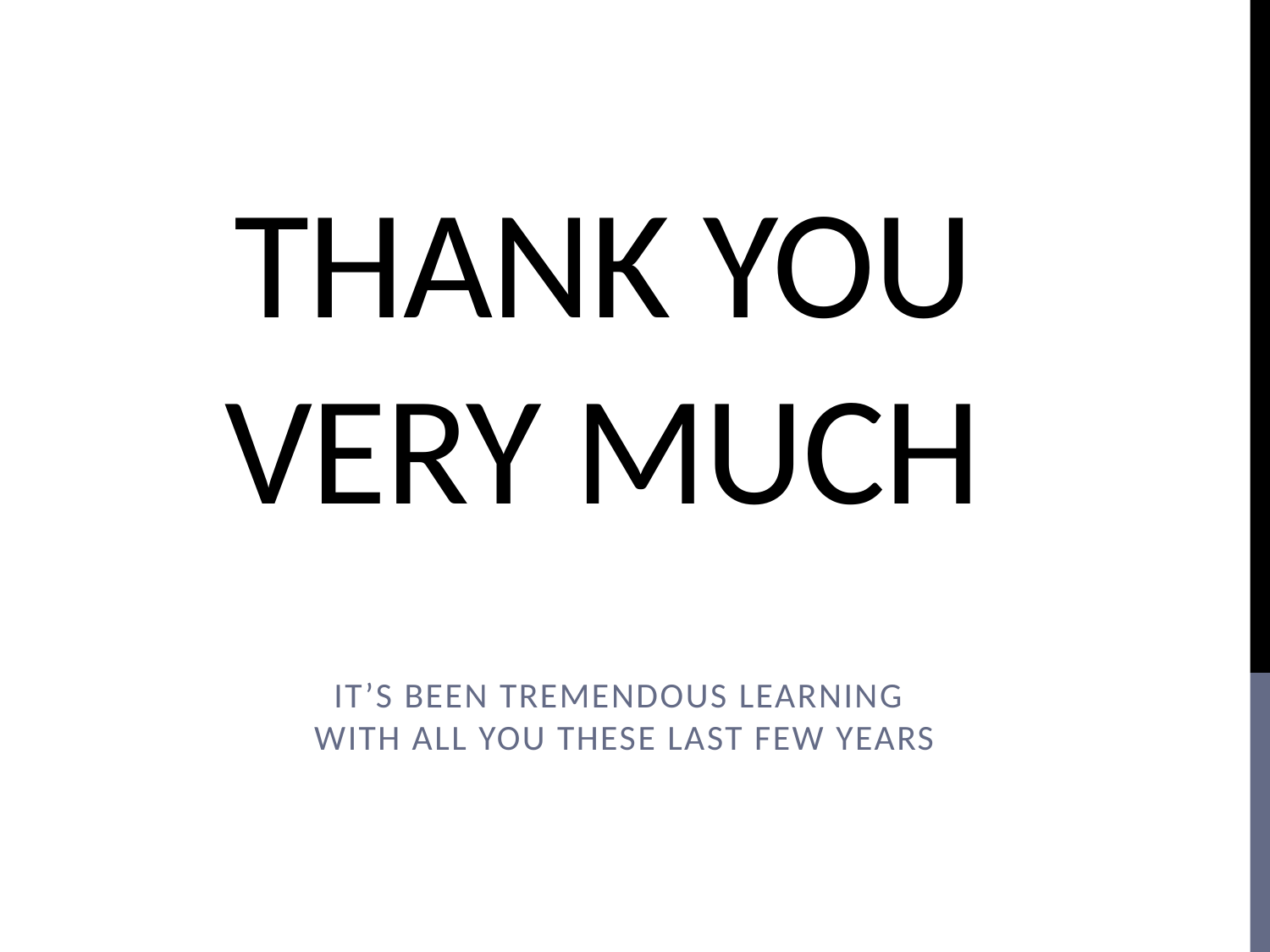

# Thank you Very much
It’s been tremendous learning
with ALL YOU THESE LAST FEW YEARS